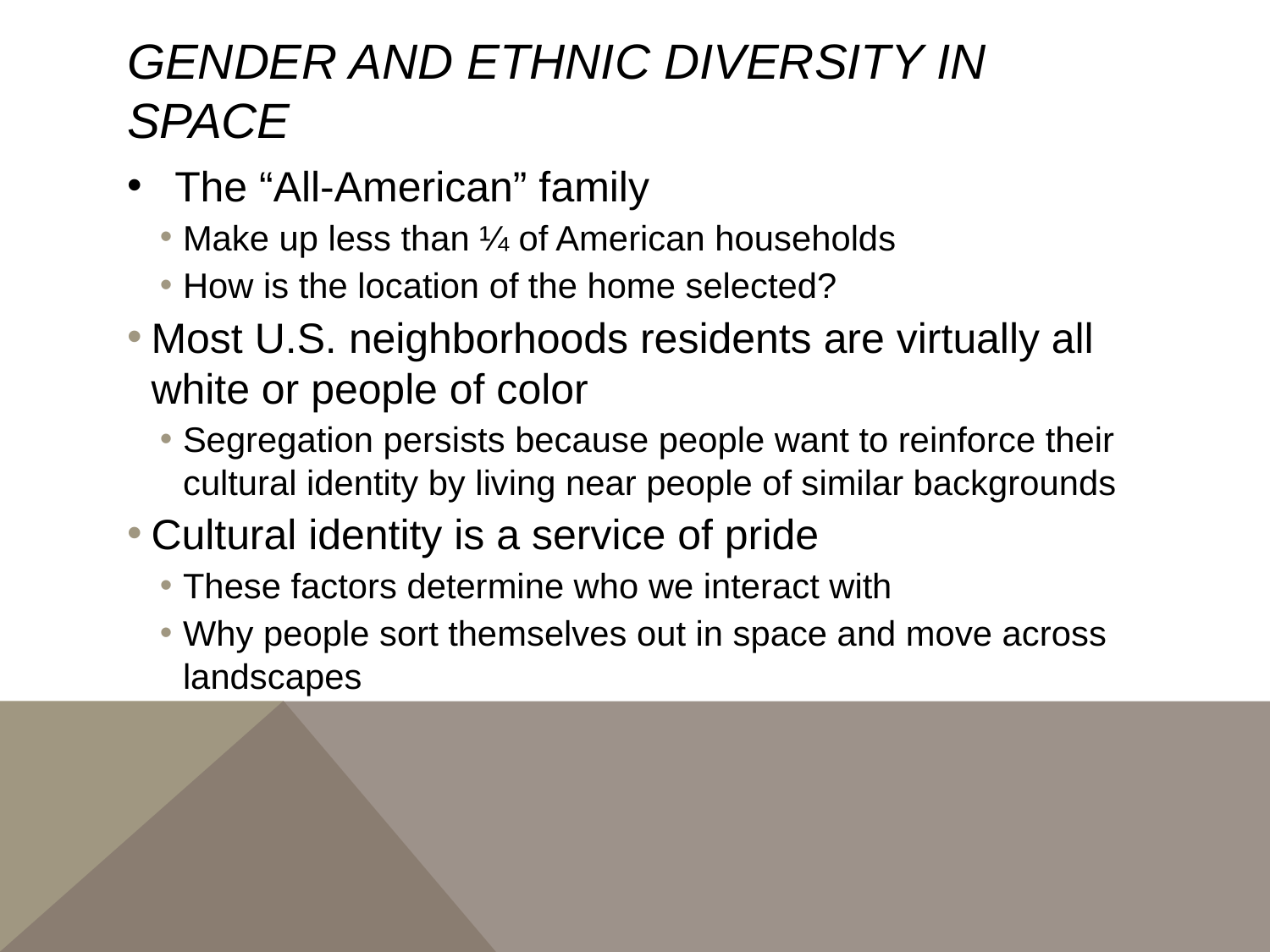

# Gender and ethnic diversity in space
The “All-American” family
Make up less than ¼ of American households
How is the location of the home selected?
Most U.S. neighborhoods residents are virtually all white or people of color
Segregation persists because people want to reinforce their cultural identity by living near people of similar backgrounds
Cultural identity is a service of pride
These factors determine who we interact with
Why people sort themselves out in space and move across landscapes